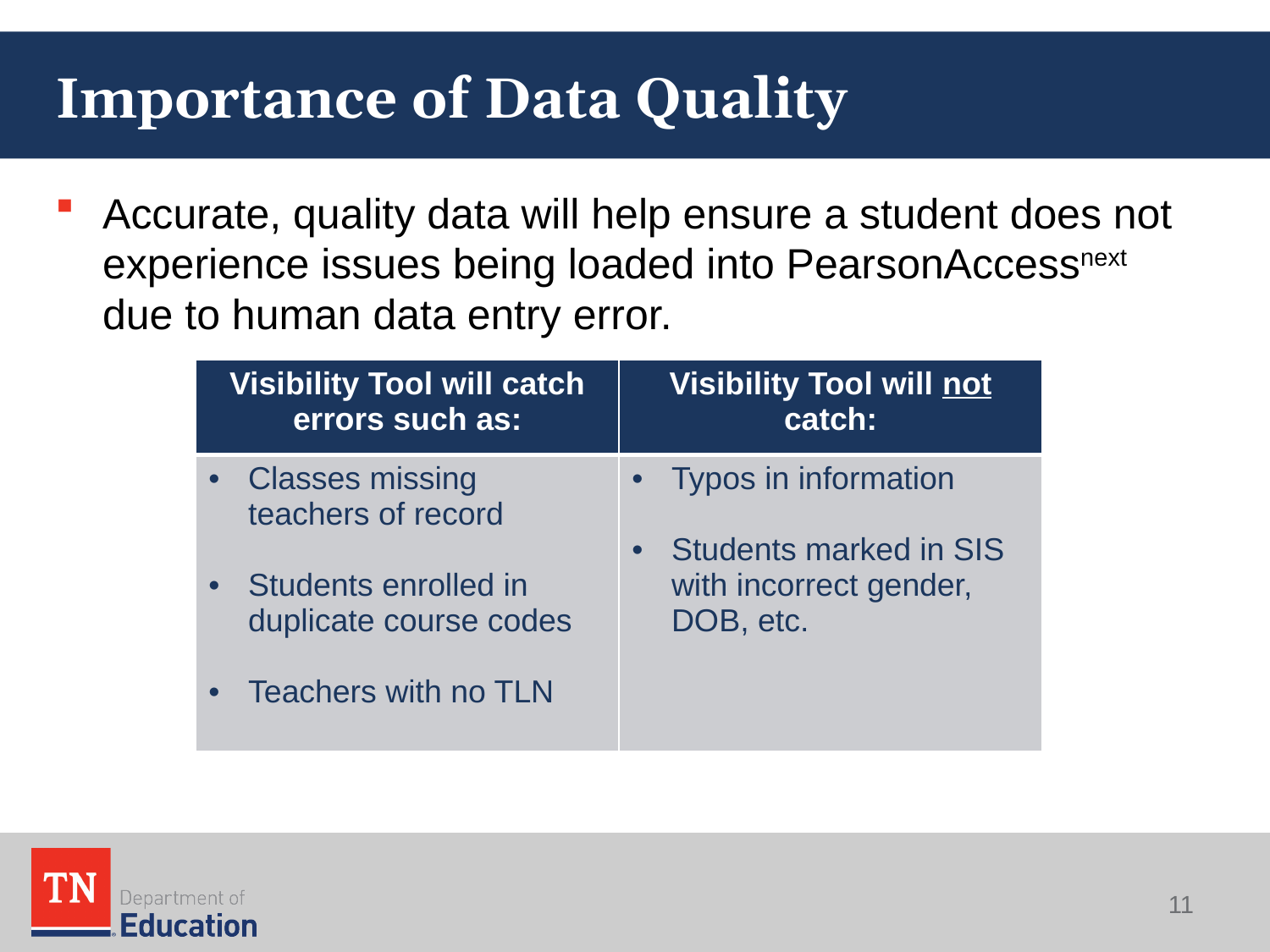

# Importance of Data Quality
Accurate, quality data will help ensure a student does not experience issues being loaded into PearsonAccessnext due to human data entry error.
| Visibility Tool will catch errors such as: | Visibility Tool will not catch: |
| --- | --- |
| Classes missing teachers of record Students enrolled in duplicate course codes Teachers with no TLN | Typos in information Students marked in SIS with incorrect gender, DOB, etc. |
11